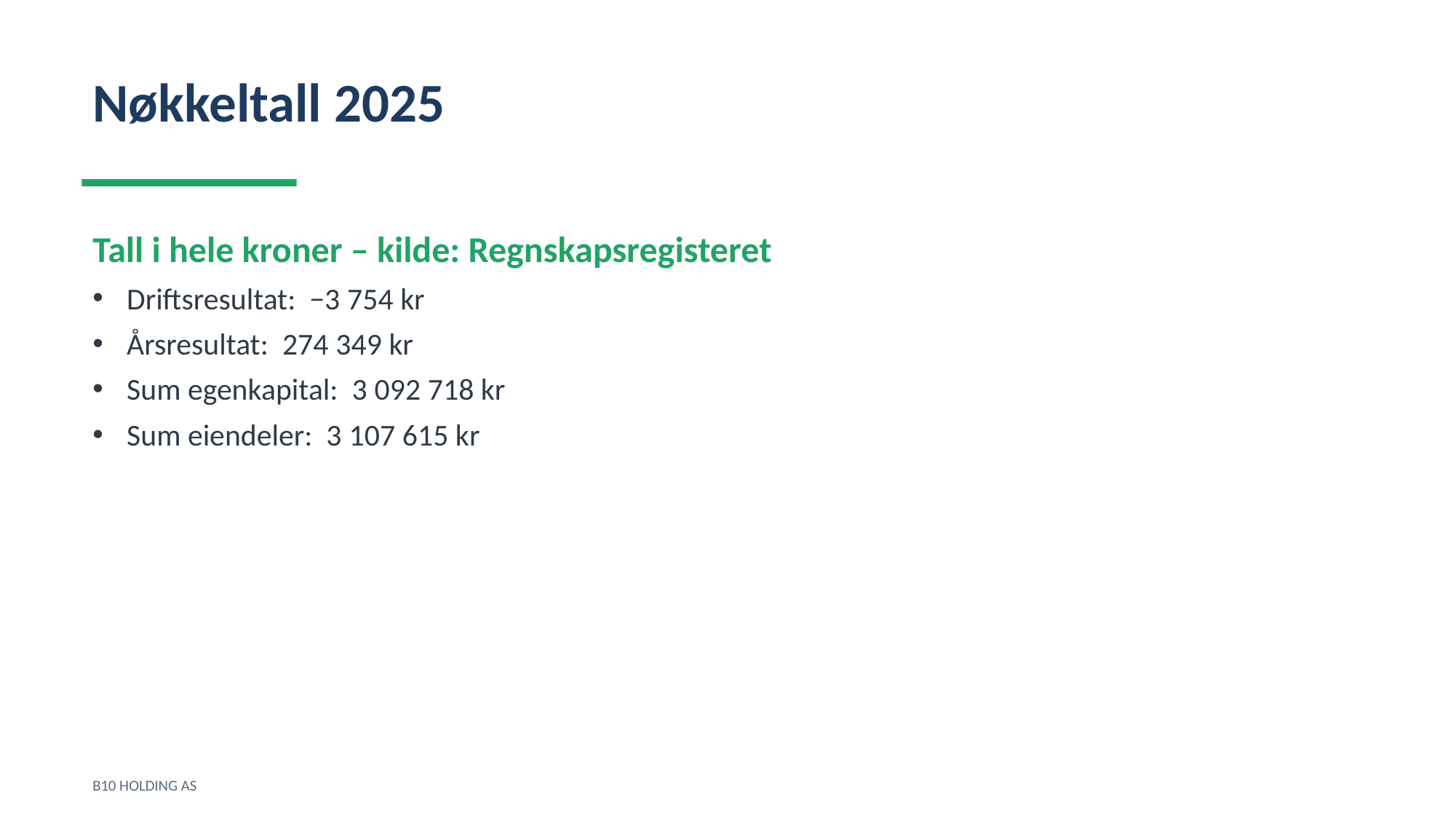

Nøkkeltall 2025

Tall i hele kroner – kilde: Regnskapsregisteret
Driftsresultat:  −3 754 kr
Årsresultat:  274 349 kr
Sum egenkapital:  3 092 718 kr
Sum eiendeler:  3 107 615 kr
B10 HOLDING AS